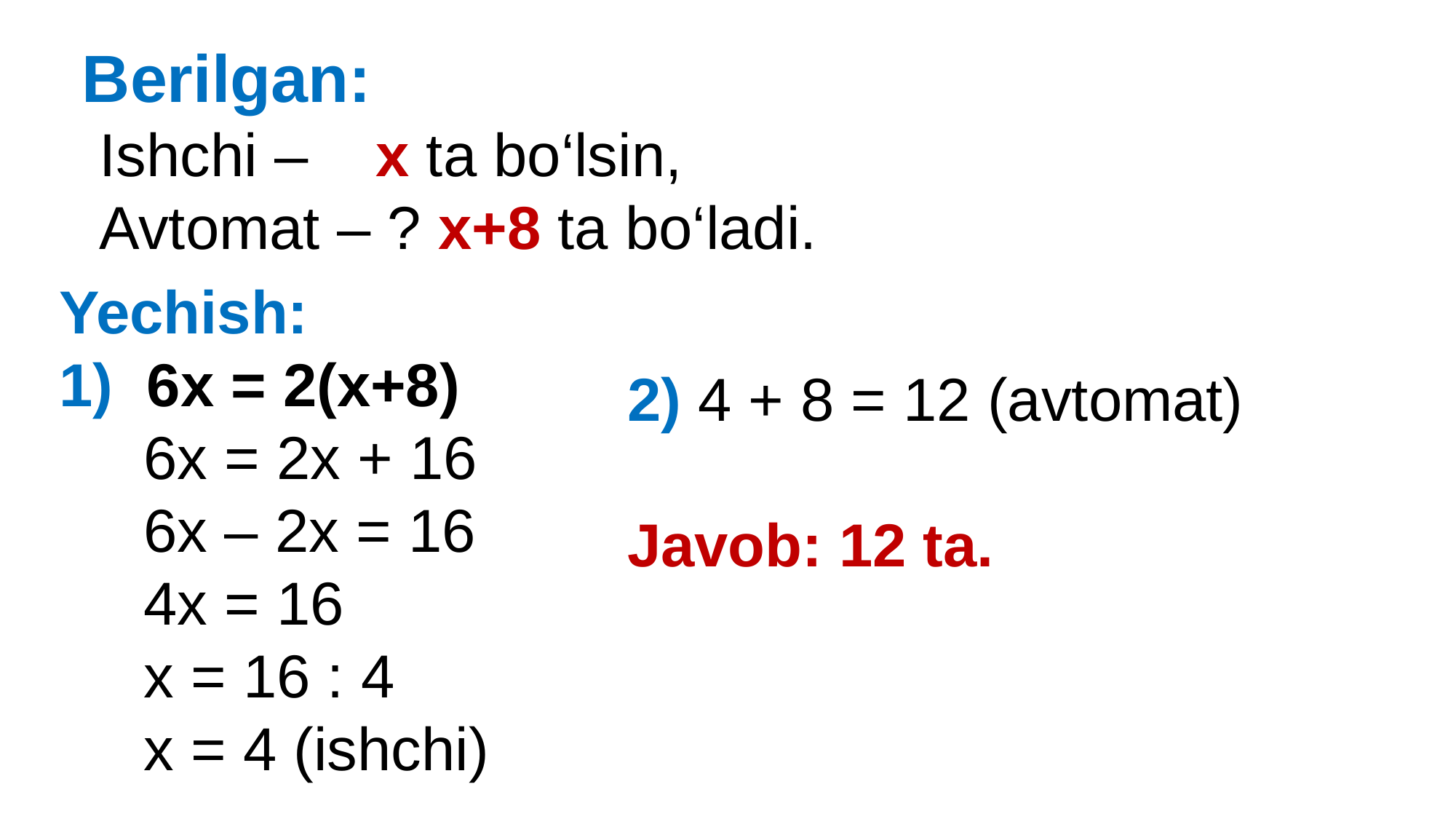

Berilgan:
 Ishchi –    x ta bo‘lsin,
 Avtomat – ? x+8 ta bo‘ladi.

Yechish:
1)  6x = 2(x+8)
     6x = 2x + 16
     6x – 2x = 16
     4x = 16
     x = 16 : 4
     x = 4 (ishchi)
2) 4 + 8 = 12 (avtomat)

Javob: 12 ta.